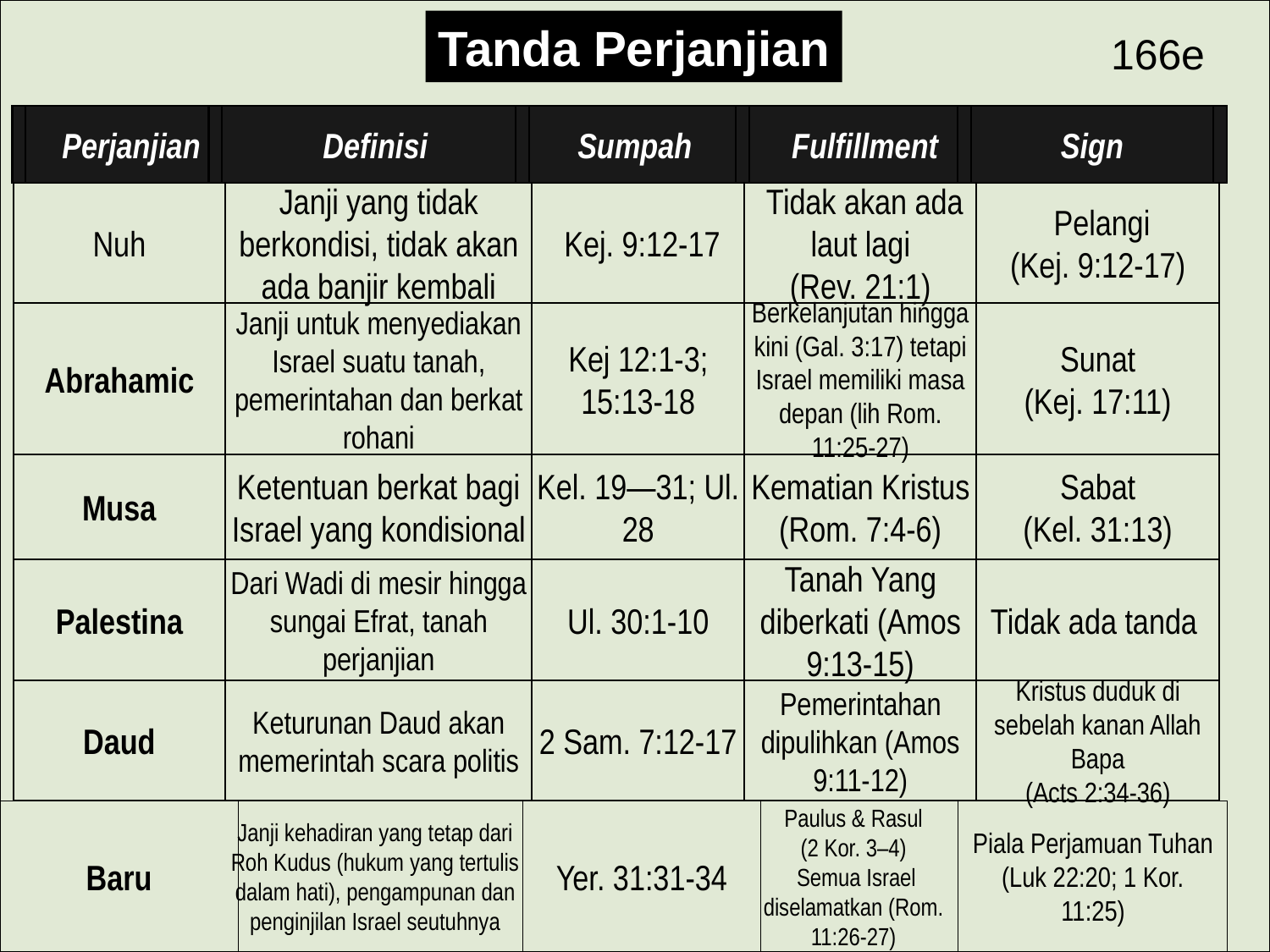

Tanda Perjanjian
166e

Perjanjian

Definisi

Sumpah

Fulfillment

Sign
Nuh
Janji yang tidak berkondisi, tidak akan ada banjir kembali
 Kej. 9:12-17
 Tidak akan ada laut lagi
(Rev. 21:1)
 Pelangi
(Kej. 9:12-17)
Abrahamic
Janji untuk menyediakan Israel suatu tanah, pemerintahan dan berkat rohani
Kej 12:1-3; 15:13-18
Berkelanjutan hingga kini (Gal. 3:17) tetapi Israel memiliki masa depan (lih Rom. 11:25-27)
Sunat
(Kej. 17:11)
Musa
Ketentuan berkat bagi Israel yang kondisional
Kel. 19—31; Ul. 28
Kematian Kristus (Rom. 7:4-6)
Sabat
(Kel. 31:13)
Palestina
Dari Wadi di mesir hingga sungai Efrat, tanah perjanjian
Ul. 30:1-10
Tanah Yang diberkati (Amos 9:13-15)
Tidak ada tanda
Daud
Keturunan Daud akan memerintah scara politis
2 Sam. 7:12-17
Pemerintahan dipulihkan (Amos 9:11-12)
Kristus duduk di sebelah kanan Allah Bapa
(Acts 2:34-36)

Baru

Janji kehadiran yang tetap dari Roh Kudus (hukum yang tertulis dalam hati), pengampunan dan penginjilan Israel seutuhnya

Yer. 31:31-34

Paulus & Rasul
(2 Kor. 3–4)
 Semua Israel diselamatkan (Rom. 11:26-27)

Piala Perjamuan Tuhan (Luk 22:20; 1 Kor. 11:25)